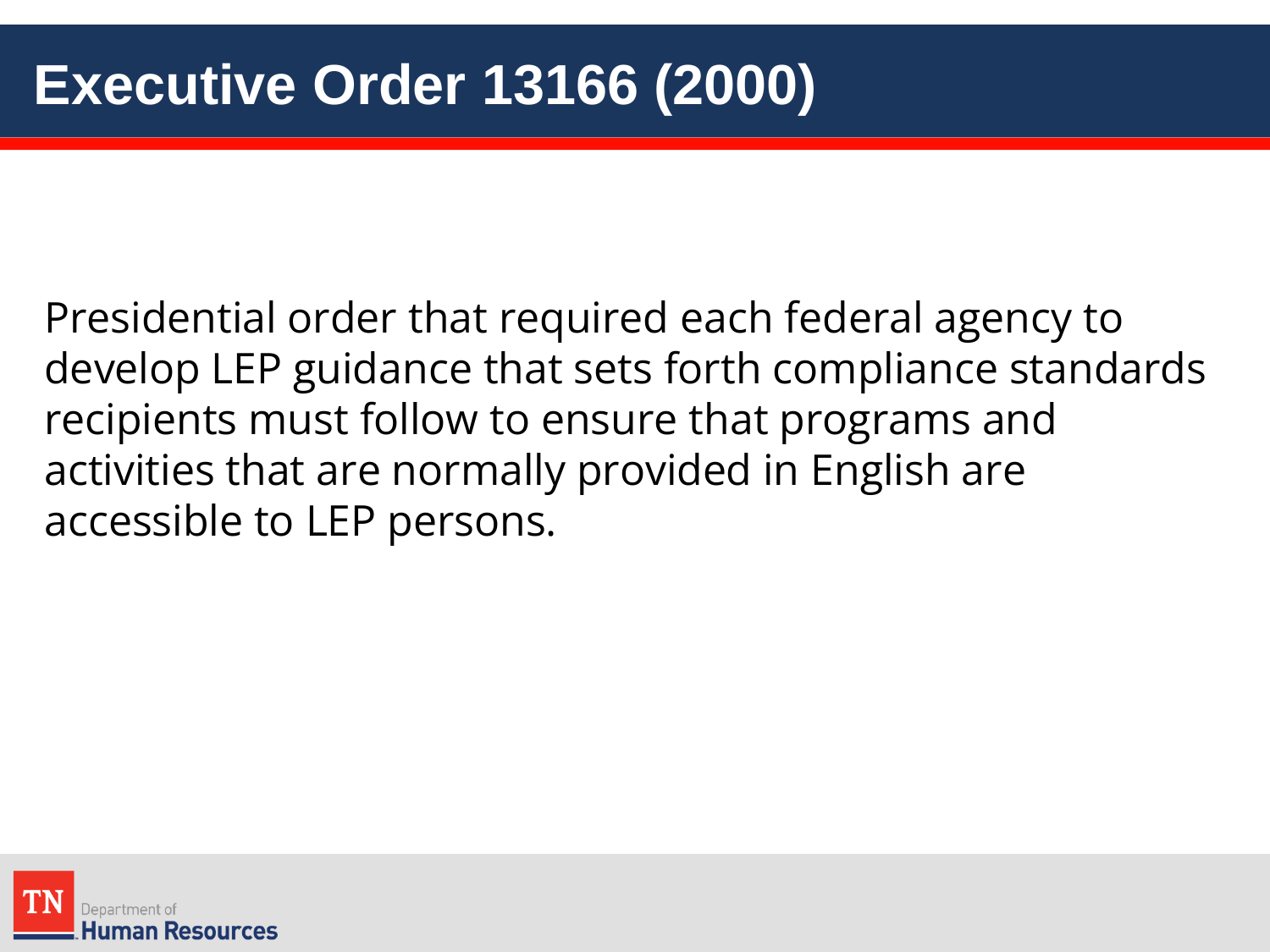

# Executive Order 13166 (2000)

Presidential order that required each federal agency to develop LEP guidance that sets forth compliance standards recipients must follow to ensure that programs and activities that are normally provided in English are accessible to LEP persons.